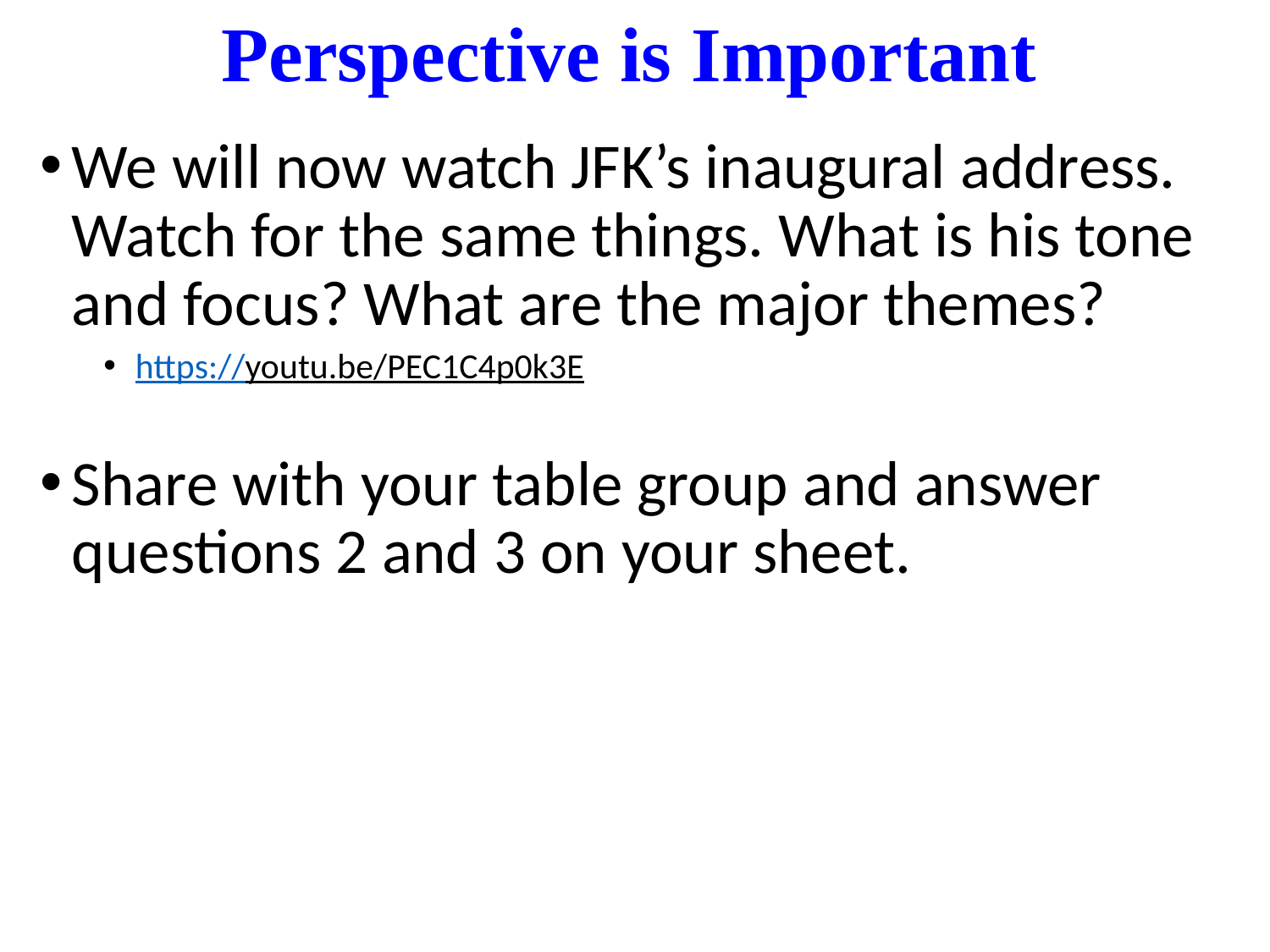

# Perspective is Important
We will now watch JFK’s inaugural address. Watch for the same things. What is his tone and focus? What are the major themes?
https://youtu.be/PEC1C4p0k3E

Share with your table group and answer questions 2 and 3 on your sheet.